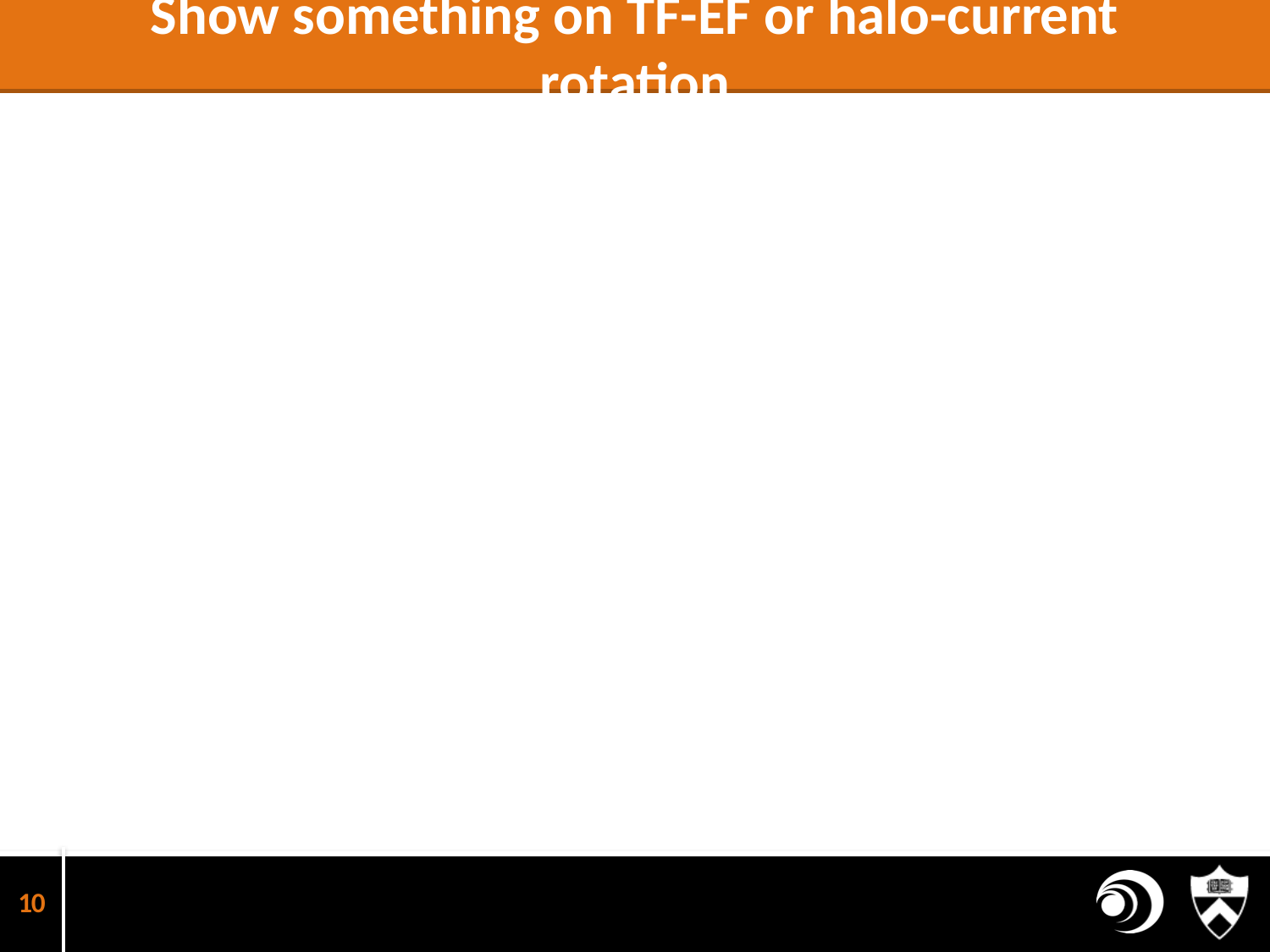

# Show something on TF-EF or halo-current rotation

10